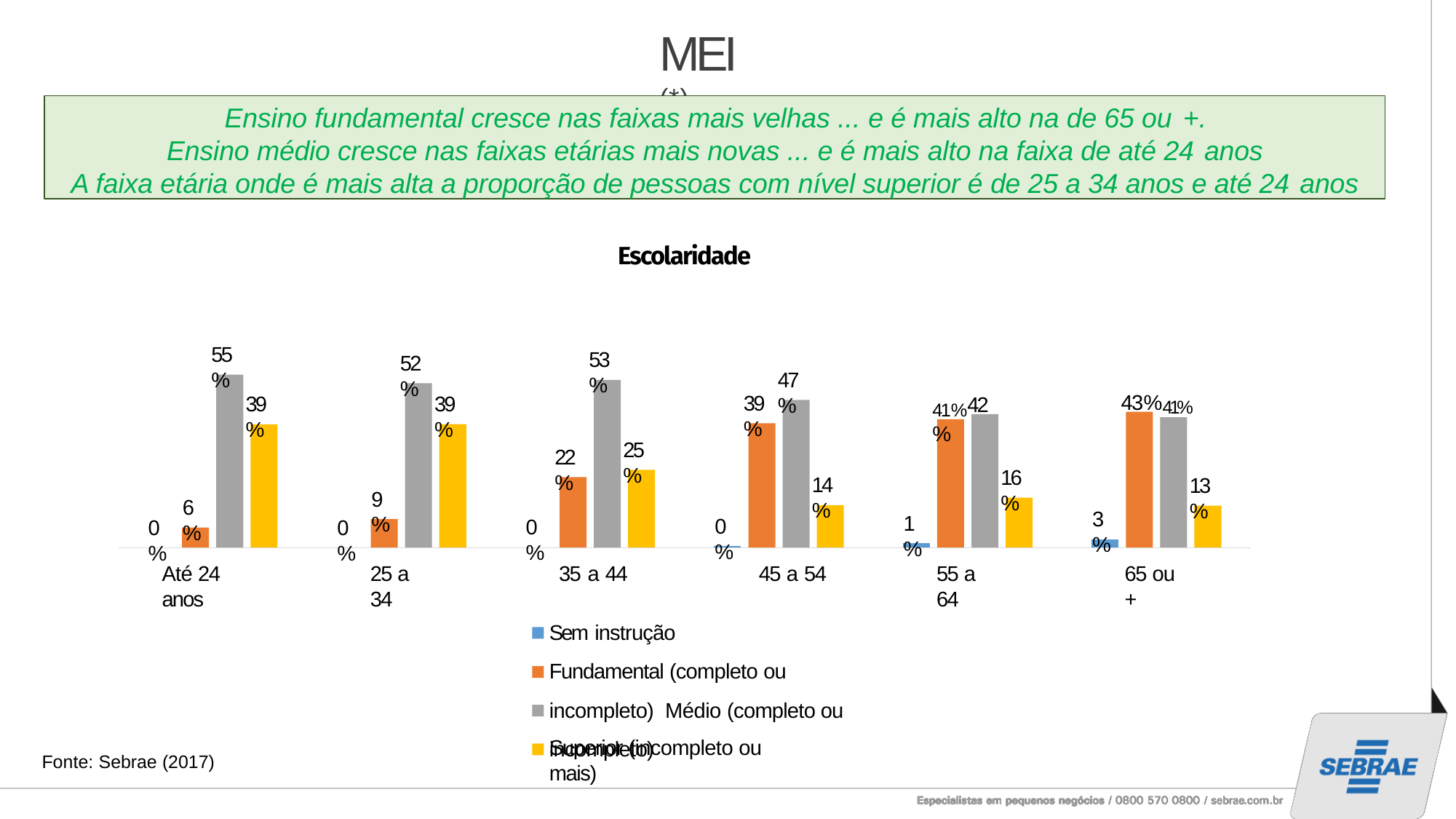

# MEI (*)
Ensino fundamental cresce nas faixas mais velhas ... e é mais alto na de 65 ou +.
Ensino médio cresce nas faixas etárias mais novas ... e é mais alto na faixa de até 24 anos
A faixa etária onde é mais alta a proporção de pessoas com nível superior é de 25 a 34 anos e até 24 anos
Escolaridade
55%
53%
52%
47%

43%41%
41%42%

39%
39%
39%

25%
22%
16%
14%

13%

9%
6%

3%

1%
0%
0%
0%
0%

Até 24 anos
25 a 34
35 a 44	45 a 54

Sem instrução
Fundamental (completo ou incompleto)  Médio (completo ou incompleto)
55 a 64
65 ou +

Superior (incompleto ou mais)
24

Fonte: Sebrae (2017)